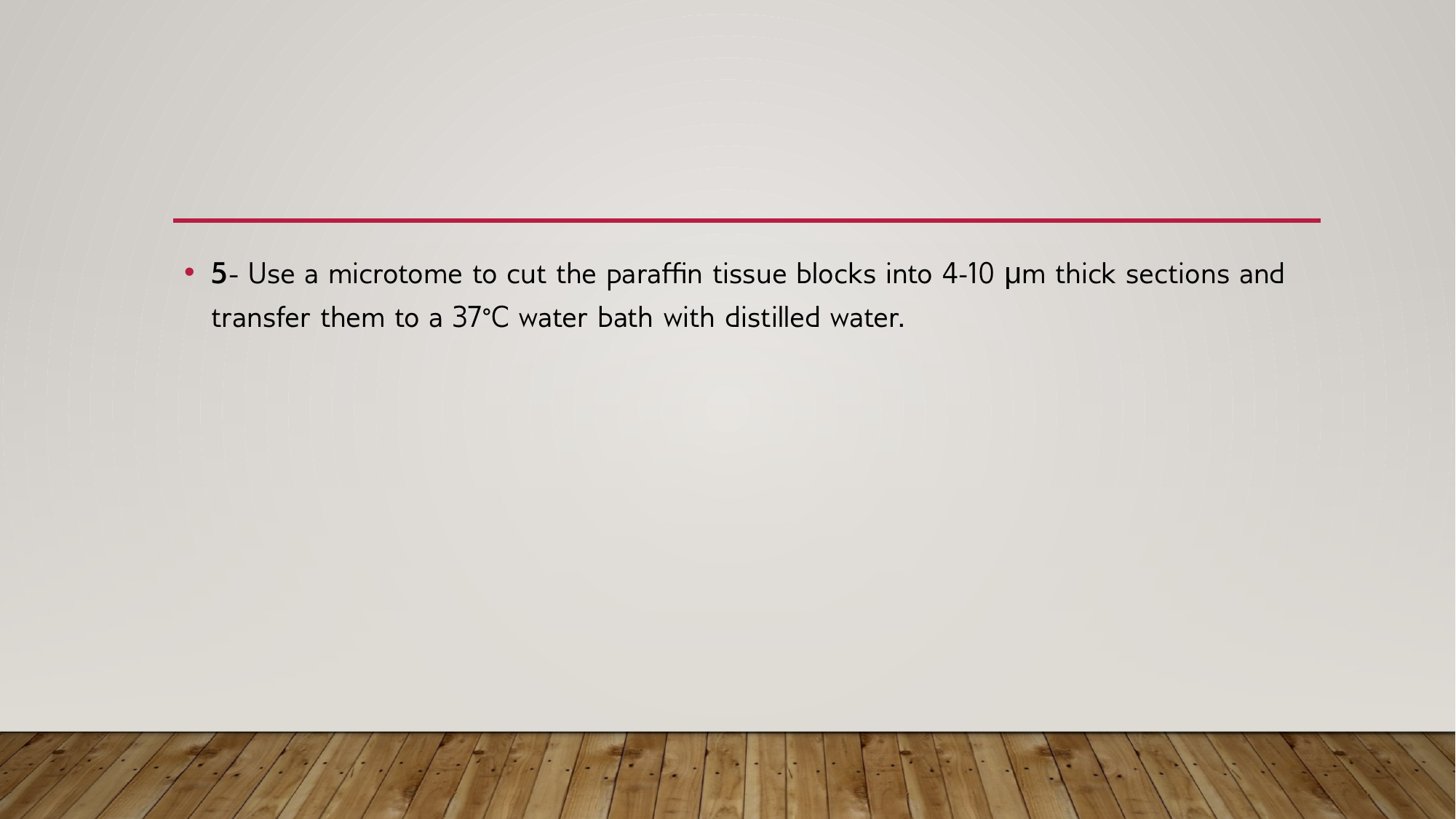

#
5- Use a microtome to cut the paraffin tissue blocks into 4-10 μm thick sections and transfer them to a 37°C water bath with distilled water.